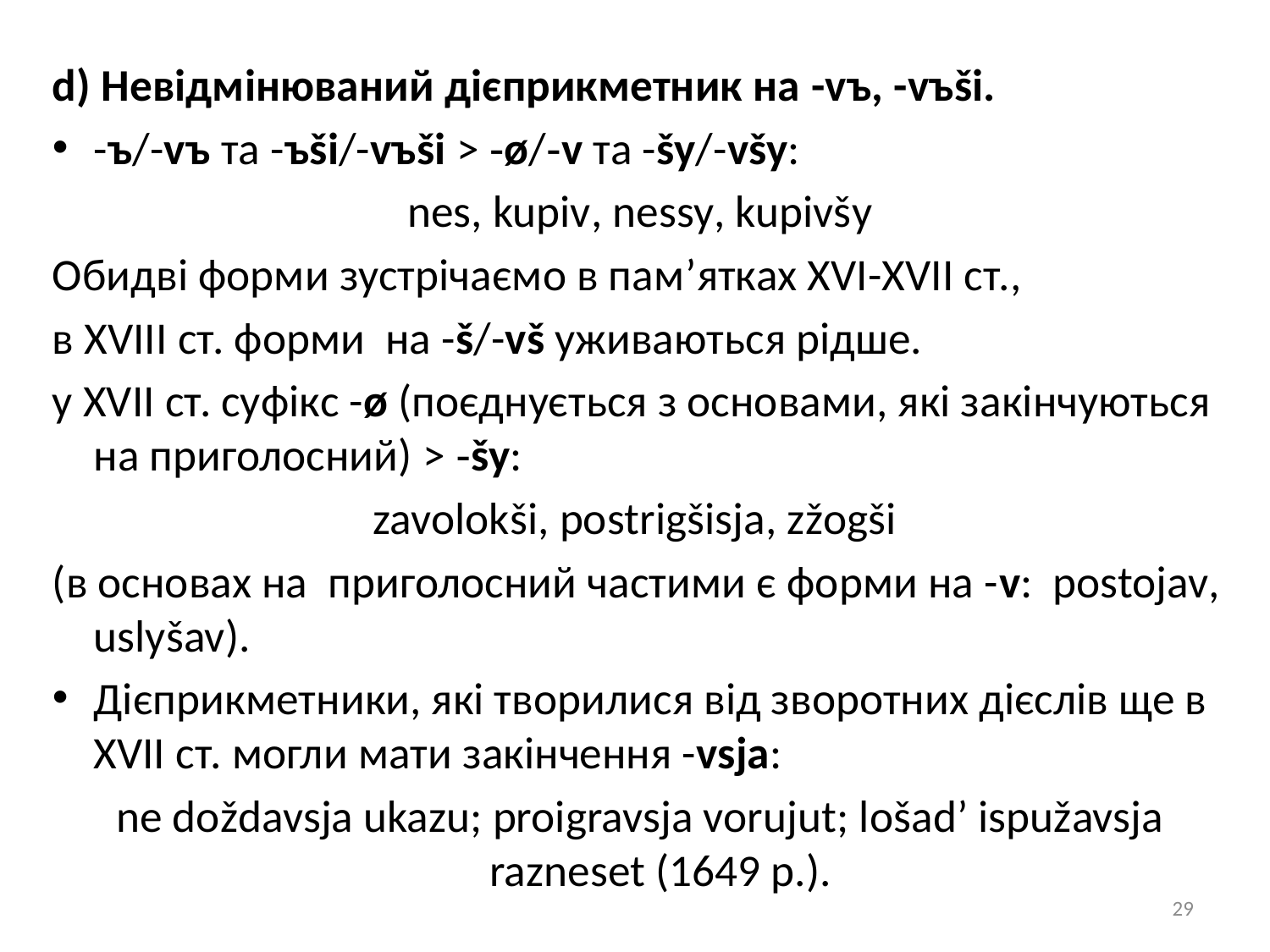

d) Невідмінюваний дієприкметник на -vъ, -vъši.
-ъ/-vъ та -ъšі/-vъši > ‑ø/‑v та -šу/-všу:
nes, kupiv, nessy, kupivšy
Обидві форми зустрічаємо в пам’ятках XVI-XVII ст.,
в XVIII ст. форми  на -š/-vš уживаються рідше.
у XVII ст. суфікс -ø (поєднується з основами, які закінчуються на приголосний) > ‑šу:
zavolokši, postrigšisja, zžogši
(в основах на  приголосний частими є форми на -v:  postojav, uslyšav).
Дієприкметники, які творилися від зворотних дієслів ще в XVII ст. могли мати закінчення -vsja:
ne doždavsja ukazu; proigravsja vorujut; lošad’ ispužavsja razneset (1649 p.).

29